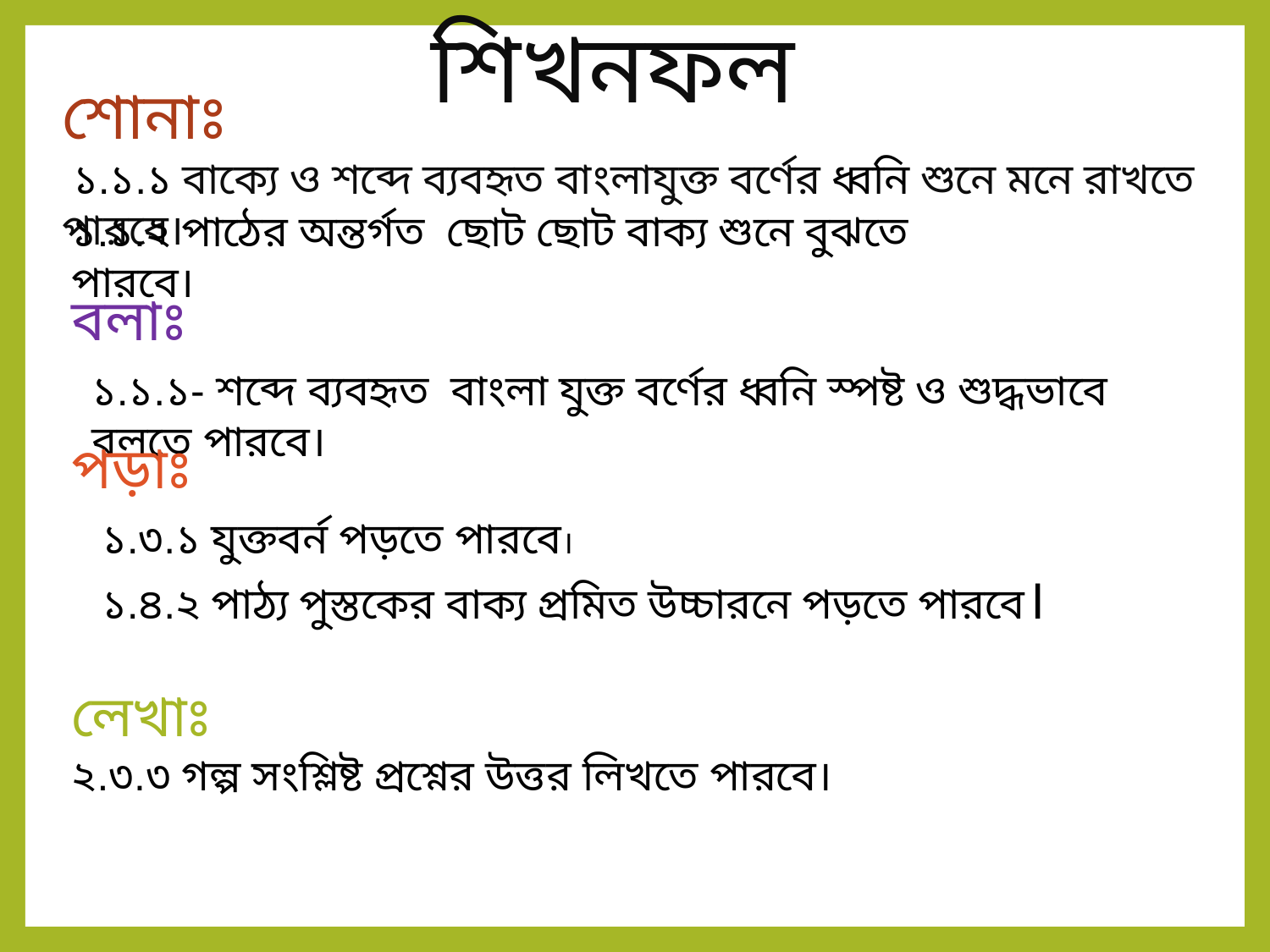

শিখনফল
শোনাঃ
 ১.১.১ বাক্যে ও শব্দে ব্যবহৃত বাংলাযুক্ত বর্ণের ধ্বনি শুনে মনে রাখতে পারবে।

১.১.২ পাঠের অন্তর্গত  ছোট ছোট বাক্য শুনে বুঝতে পারবে।
বলাঃ

১.৩.১ যুক্তবর্ন পড়তে পারবে।
১.৪.২ পাঠ্য পুস্তকের বাক্য প্রমিত উচ্চারনে পড়তে পারবে।

লেখাঃ
২.৩.৩ গল্প সংশ্লিষ্ট প্রশ্নের উত্তর লিখতে পারবে।

১.১.১- শব্দে ব্যবহৃত  বাংলা যুক্ত বর্ণের ধ্বনি স্পষ্ট ও শুদ্ধভাবে বলতে পারবে।
পড়াঃ